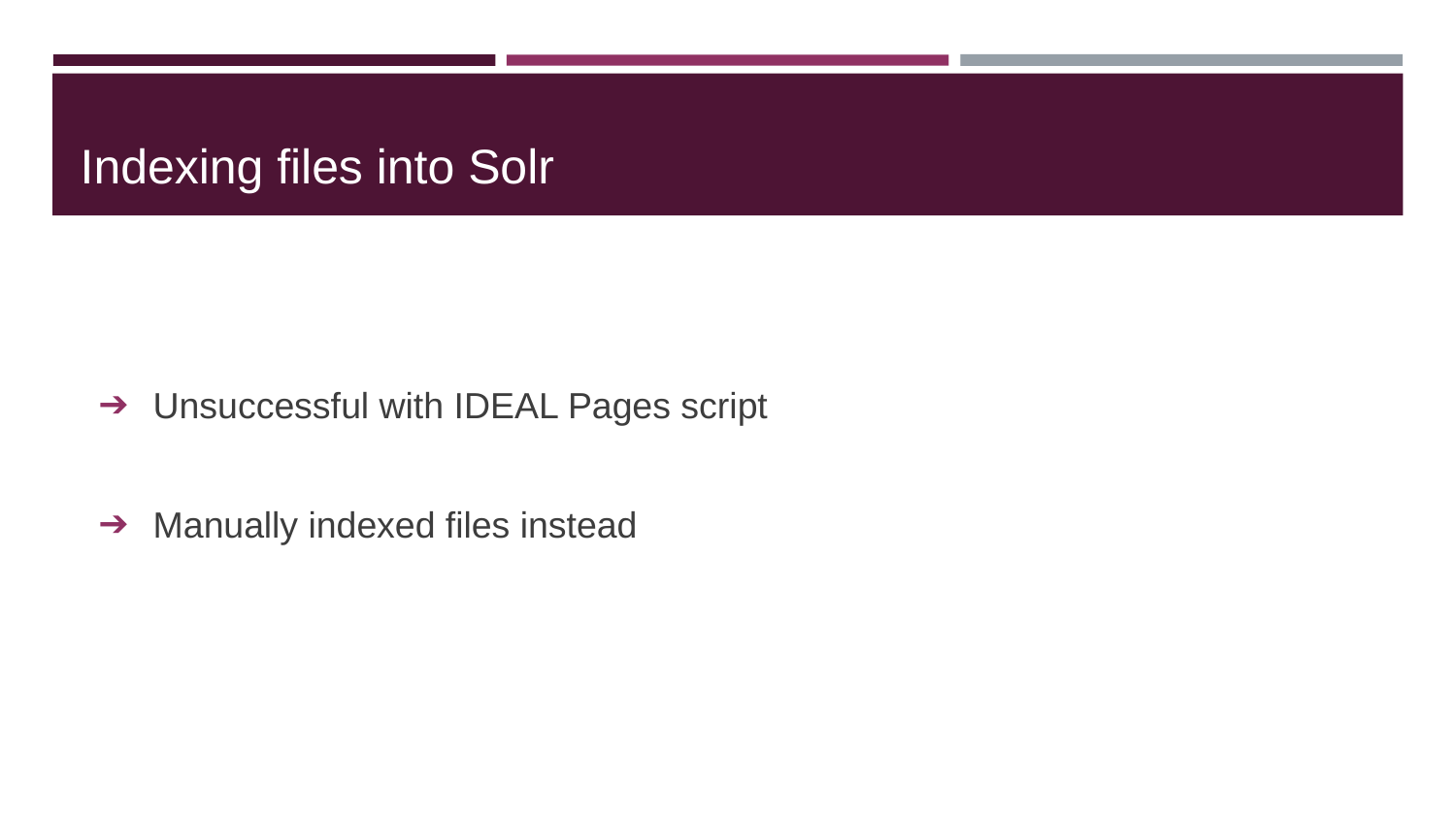

# Indexing files into Solr
Unsuccessful with IDEAL Pages script

Manually indexed files instead